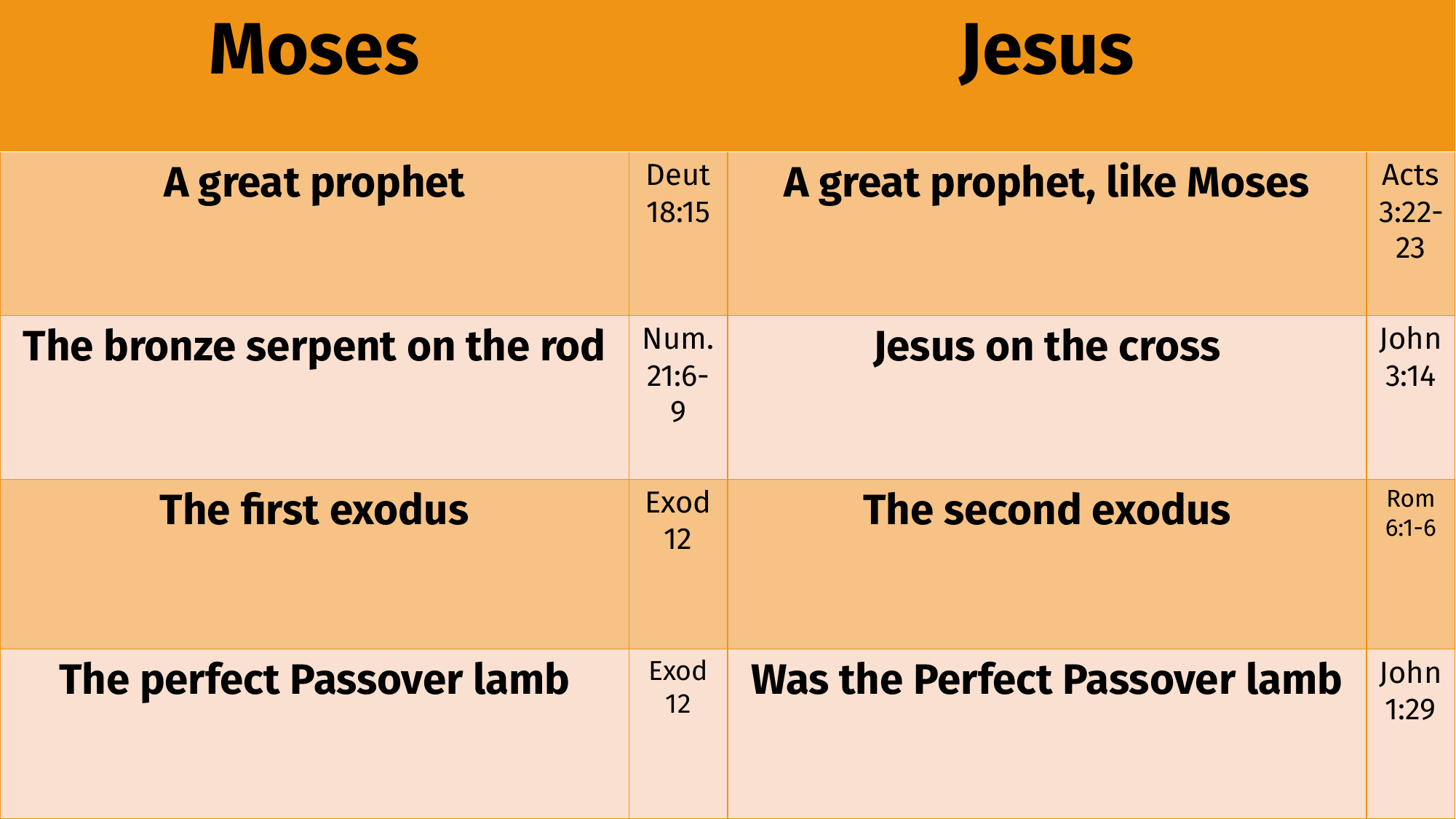

| Moses |  | Jesus |  |
| --- | --- | --- | --- |
| A great prophet | Deut 18:15 | A great prophet, like Moses | Acts 3:22-23 |
| The bronze serpent on the rod | Num. 21:6-9 | Jesus on the cross | John 3:14 |
| The first exodus | Exod 12 | The second exodus | Rom 6:1-6 |
| The perfect Passover lamb | Exod 12 | Was the Perfect Passover lamb | John 1:29 |
# Joseph